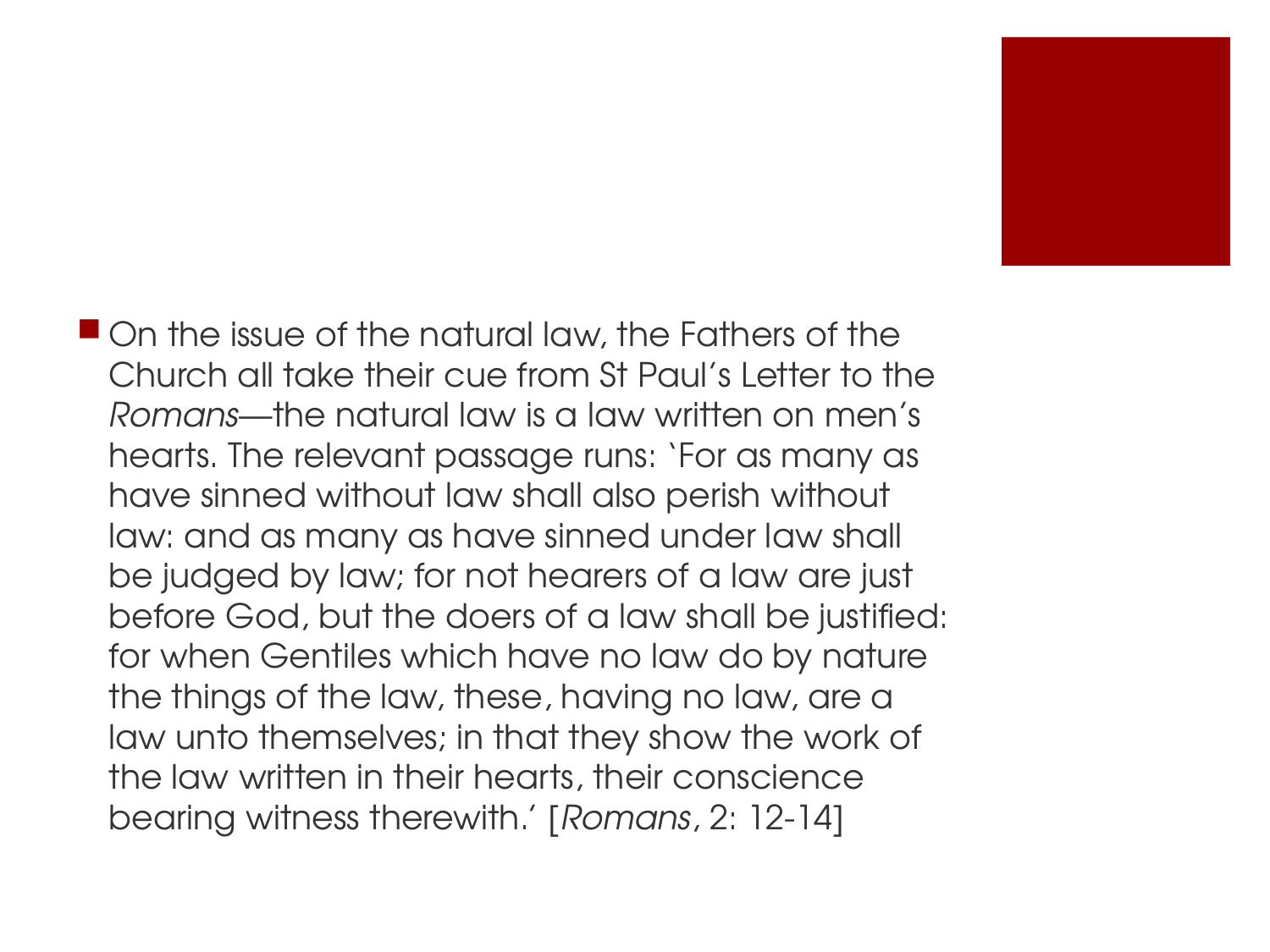

#
On the issue of the natural law, the Fathers of the Church all take their cue from St Paul’s Letter to the Romans—the natural law is a law written on men’s hearts. The relevant passage runs: ‘For as many as have sinned without law shall also perish without law: and as many as have sinned under law shall be judged by law; for not hearers of a law are just before God, but the doers of a law shall be justified: for when Gentiles which have no law do by nature the things of the law, these, having no law, are a law unto themselves; in that they show the work of the law written in their hearts, their conscience bearing witness therewith.’ [Romans, 2: 12-14]